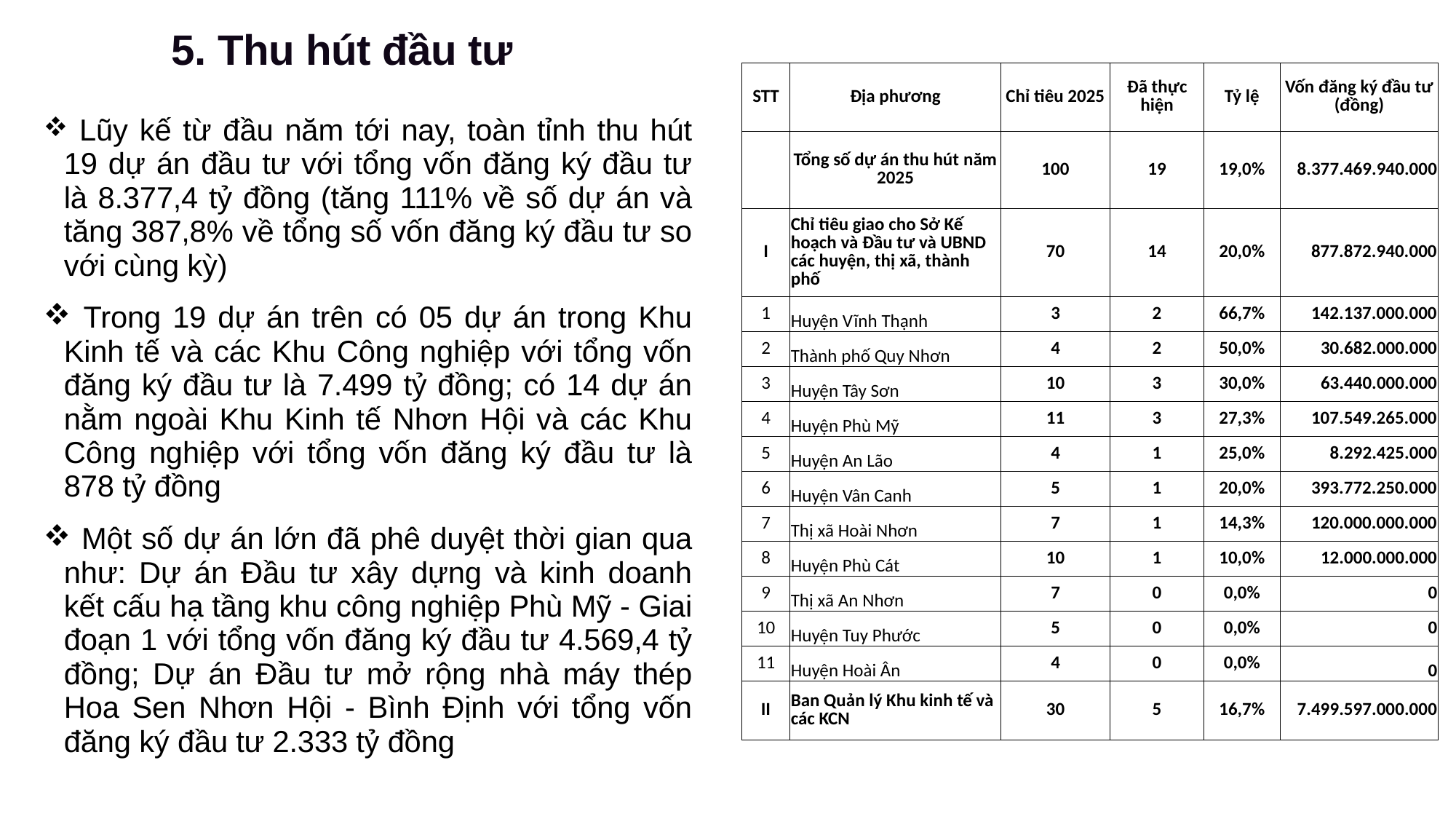

5. Thu hút đầu tư
| STT | Địa phương | Chỉ tiêu 2025 | Đã thực hiện | Tỷ lệ | Vốn đăng ký đầu tư (đồng) |
| --- | --- | --- | --- | --- | --- |
|  | Tổng số dự án thu hút năm 2025 | 100 | 19 | 19,0% | 8.377.469.940.000 |
| I | Chỉ tiêu giao cho Sở Kế hoạch và Đầu tư và UBND các huyện, thị xã, thành phố | 70 | 14 | 20,0% | 877.872.940.000 |
| 1 | Huyện Vĩnh Thạnh | 3 | 2 | 66,7% | 142.137.000.000 |
| 2 | Thành phố Quy Nhơn | 4 | 2 | 50,0% | 30.682.000.000 |
| 3 | Huyện Tây Sơn | 10 | 3 | 30,0% | 63.440.000.000 |
| 4 | Huyện Phù Mỹ | 11 | 3 | 27,3% | 107.549.265.000 |
| 5 | Huyện An Lão | 4 | 1 | 25,0% | 8.292.425.000 |
| 6 | Huyện Vân Canh | 5 | 1 | 20,0% | 393.772.250.000 |
| 7 | Thị xã Hoài Nhơn | 7 | 1 | 14,3% | 120.000.000.000 |
| 8 | Huyện Phù Cát | 10 | 1 | 10,0% | 12.000.000.000 |
| 9 | Thị xã An Nhơn | 7 | 0 | 0,0% | 0 |
| 10 | Huyện Tuy Phước | 5 | 0 | 0,0% | 0 |
| 11 | Huyện Hoài Ân | 4 | 0 | 0,0% | 0 |
| II | Ban Quản lý Khu kinh tế và các KCN | 30 | 5 | 16,7% | 7.499.597.000.000 |
| Lũy kế từ đầu năm tới nay, toàn tỉnh thu hút 19 dự án đầu tư với tổng vốn đăng ký đầu tư là 8.377,4 tỷ đồng (tăng 111% về số dự án và tăng 387,8% về tổng số vốn đăng ký đầu tư so với cùng kỳ) Trong 19 dự án trên có 05 dự án trong Khu Kinh tế và các Khu Công nghiệp với tổng vốn đăng ký đầu tư là 7.499 tỷ đồng; có 14 dự án nằm ngoài Khu Kinh tế Nhơn Hội và các Khu Công nghiệp với tổng vốn đăng ký đầu tư là 878 tỷ đồng Một số dự án lớn đã phê duyệt thời gian qua như: Dự án Đầu tư xây dựng và kinh doanh kết cấu hạ tầng khu công nghiệp Phù Mỹ - Giai đoạn 1 với tổng vốn đăng ký đầu tư 4.569,4 tỷ đồng; Dự án Đầu tư mở rộng nhà máy thép Hoa Sen Nhơn Hội - Bình Định với tổng vốn đăng ký đầu tư 2.333 tỷ đồng |
| --- |